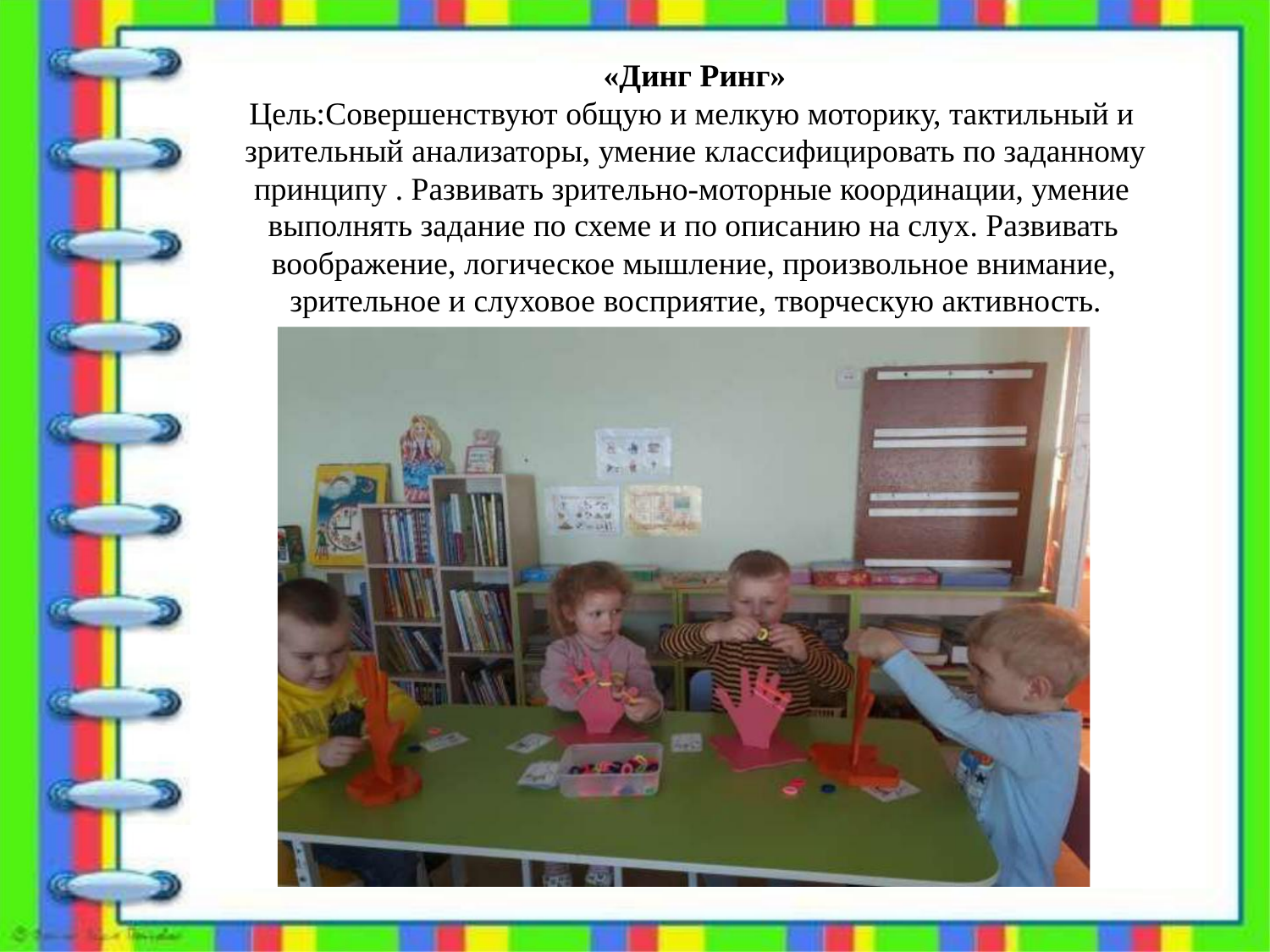

«Динг Ринг»
Цель:Совершенствуют общую и мелкую моторику, тактильный и
зрительный анализаторы, умение классифицировать по заданному
принципу . Развивать зрительно-моторные координации, умение
выполнять задание по схеме и по описанию на слух. Развивать
воображение, логическое мышление, произвольное внимание,
зрительное и слуховое восприятие, творческую активность.